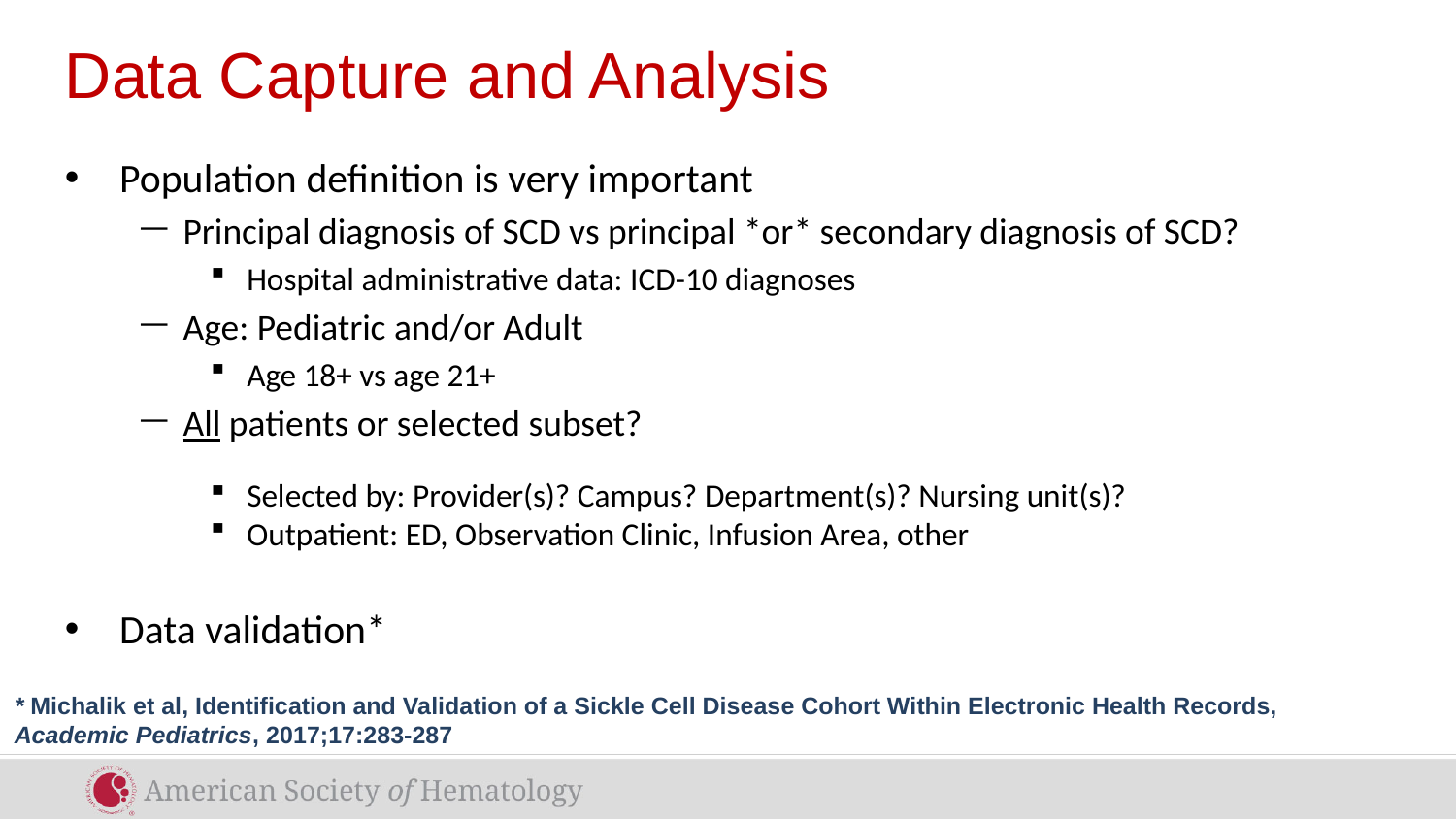

# Data Capture and Analysis
Population definition is very important
Principal diagnosis of SCD vs principal *or* secondary diagnosis of SCD?
Hospital administrative data: ICD-10 diagnoses
Age: Pediatric and/or Adult
Age 18+ vs age 21+
All patients or selected subset?

Selected by: Provider(s)? Campus? Department(s)? Nursing unit(s)?
Outpatient: ED, Observation Clinic, Infusion Area, other

Data validation*

* Michalik et al, Identification and Validation of a Sickle Cell Disease Cohort Within Electronic Health Records, Academic Pediatrics, 2017;17:283-287